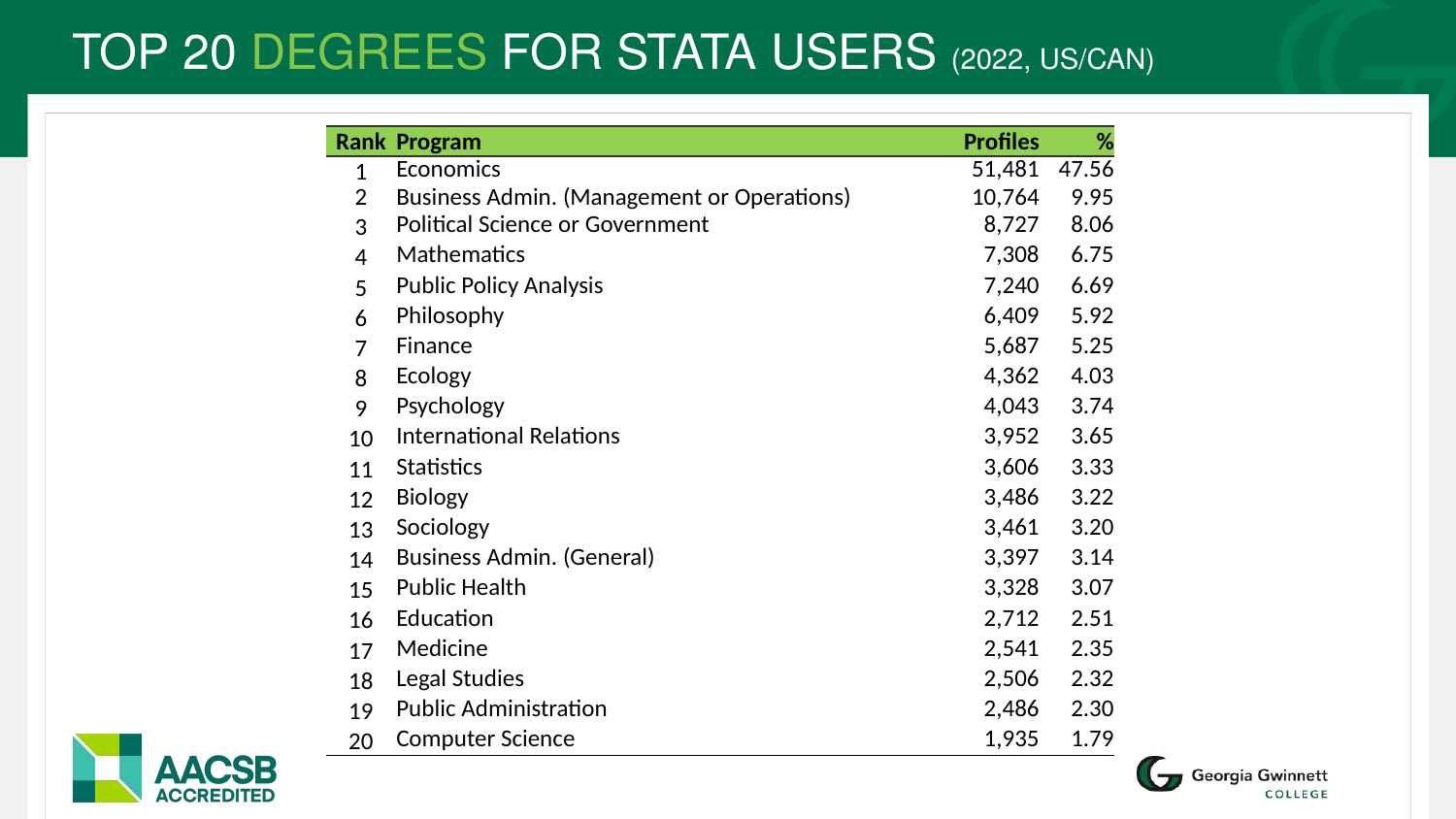

# Top 20 degrees for Stata users (2022, US/CAN)
| Rank | Program | Profiles | % |
| --- | --- | --- | --- |
| 1 | Economics | 51,481 | 47.56 |
| 2 | Business Admin. (Management or Operations) | 10,764 | 9.95 |
| 3 | Political Science or Government | 8,727 | 8.06 |
| 4 | Mathematics | 7,308 | 6.75 |
| 5 | Public Policy Analysis | 7,240 | 6.69 |
| 6 | Philosophy | 6,409 | 5.92 |
| 7 | Finance | 5,687 | 5.25 |
| 8 | Ecology | 4,362 | 4.03 |
| 9 | Psychology | 4,043 | 3.74 |
| 10 | International Relations | 3,952 | 3.65 |
| 11 | Statistics | 3,606 | 3.33 |
| 12 | Biology | 3,486 | 3.22 |
| 13 | Sociology | 3,461 | 3.20 |
| 14 | Business Admin. (General) | 3,397 | 3.14 |
| 15 | Public Health | 3,328 | 3.07 |
| 16 | Education | 2,712 | 2.51 |
| 17 | Medicine | 2,541 | 2.35 |
| 18 | Legal Studies | 2,506 | 2.32 |
| 19 | Public Administration | 2,486 | 2.30 |
| 20 | Computer Science | 1,935 | 1.79 |